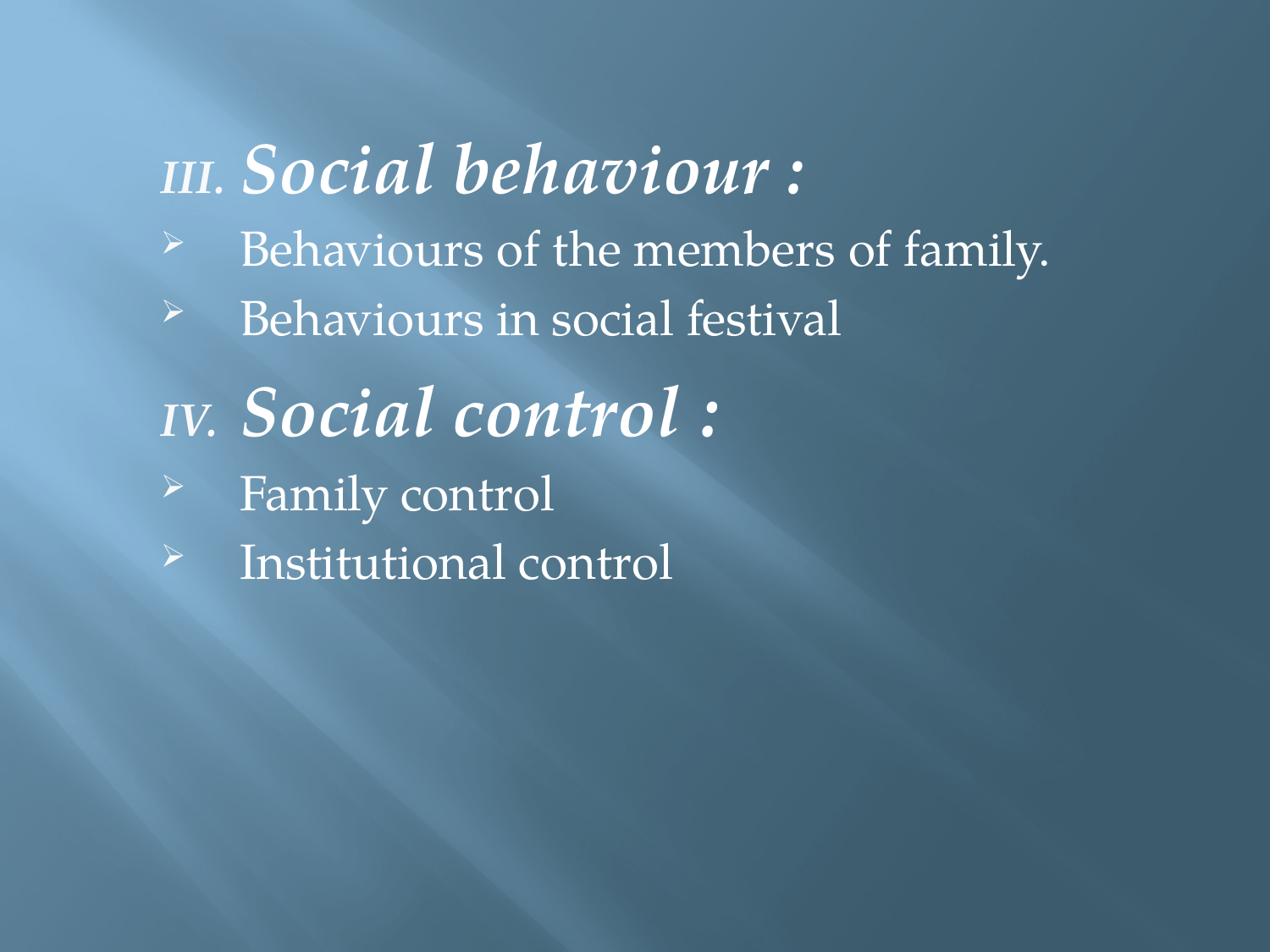

Social behaviour :
Behaviours of the members of family.
Behaviours in social festival
Social control :
Family control
Institutional control